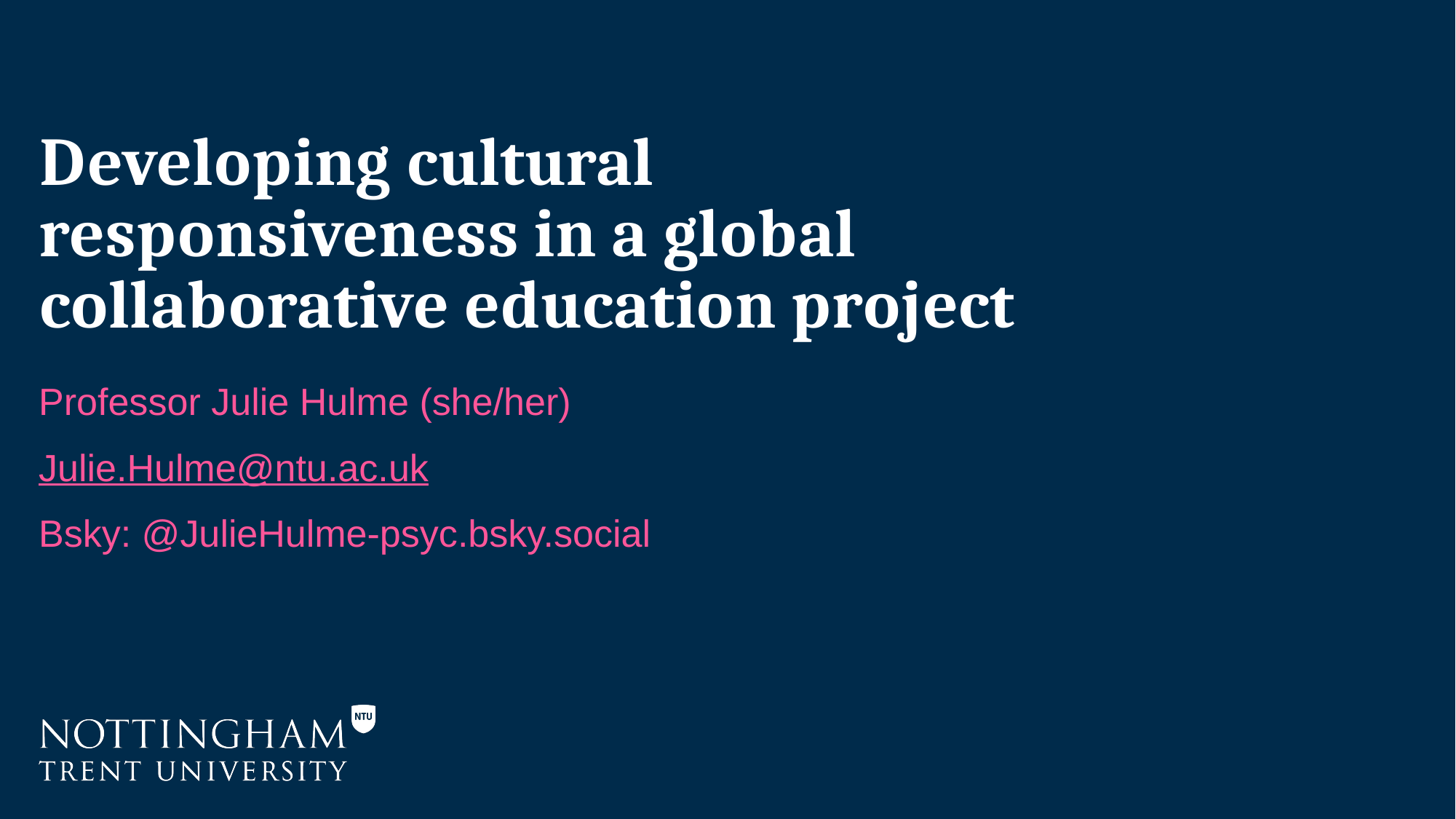

# Developing cultural responsiveness in a global collaborative education project
Professor Julie Hulme (she/her)
Julie.Hulme@ntu.ac.uk
Bsky: @JulieHulme-psyc.bsky.social